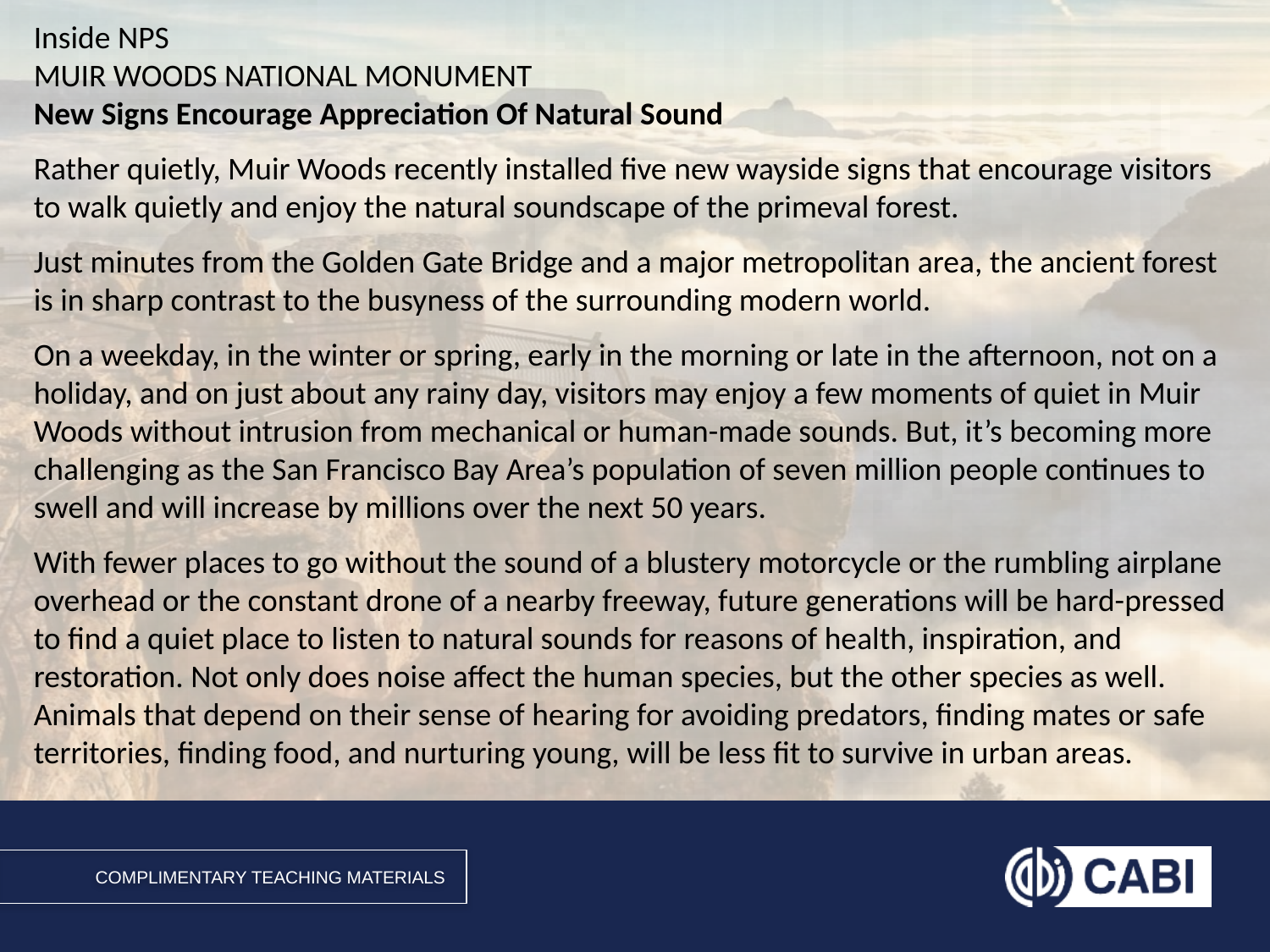

Inside NPS
MUIR WOODS NATIONAL MONUMENT
New Signs Encourage Appreciation Of Natural Sound
Rather quietly, Muir Woods recently installed five new wayside signs that encourage visitors to walk quietly and enjoy the natural soundscape of the primeval forest.

Just minutes from the Golden Gate Bridge and a major metropolitan area, the ancient forest is in sharp contrast to the busyness of the surrounding modern world.

On a weekday, in the winter or spring, early in the morning or late in the afternoon, not on a holiday, and on just about any rainy day, visitors may enjoy a few moments of quiet in Muir Woods without intrusion from mechanical or human-made sounds. But, it’s becoming more challenging as the San Francisco Bay Area’s population of seven million people continues to swell and will increase by millions over the next 50 years.

With fewer places to go without the sound of a blustery motorcycle or the rumbling airplane overhead or the constant drone of a nearby freeway, future generations will be hard-pressed to find a quiet place to listen to natural sounds for reasons of health, inspiration, and restoration. Not only does noise affect the human species, but the other species as well. Animals that depend on their sense of hearing for avoiding predators, finding mates or safe territories, finding food, and nurturing young, will be less fit to survive in urban areas.